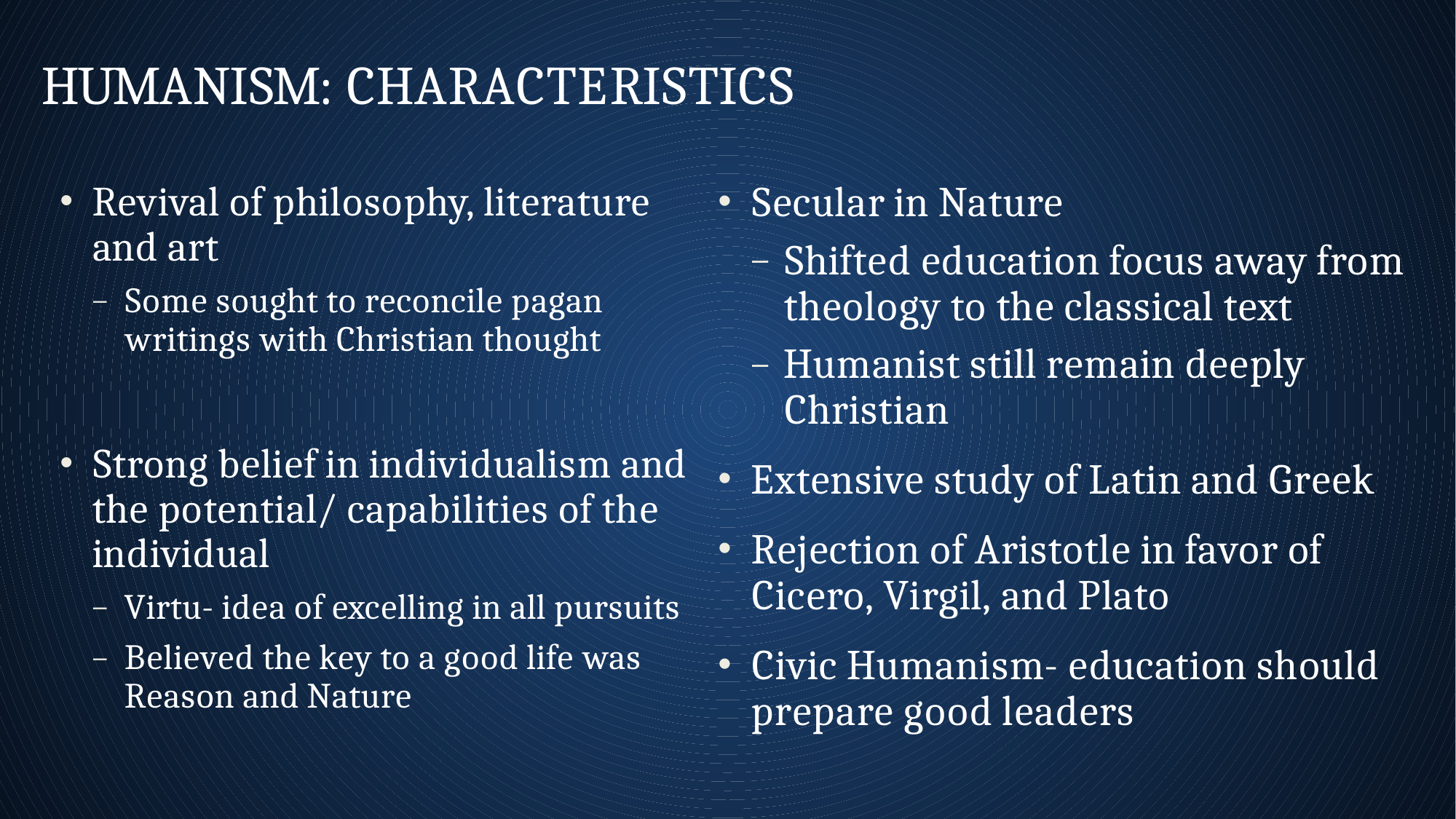

# Humanism: Characteristics
Revival of philosophy, literature and art
Some sought to reconcile pagan writings with Christian thought

Strong belief in individualism and the potential/ capabilities of the individual
Virtu- idea of excelling in all pursuits
Believed the key to a good life was Reason and Nature
Secular in Nature
Shifted education focus away from theology to the classical text
Humanist still remain deeply Christian
Extensive study of Latin and Greek
Rejection of Aristotle in favor of Cicero, Virgil, and Plato
Civic Humanism- education should prepare good leaders